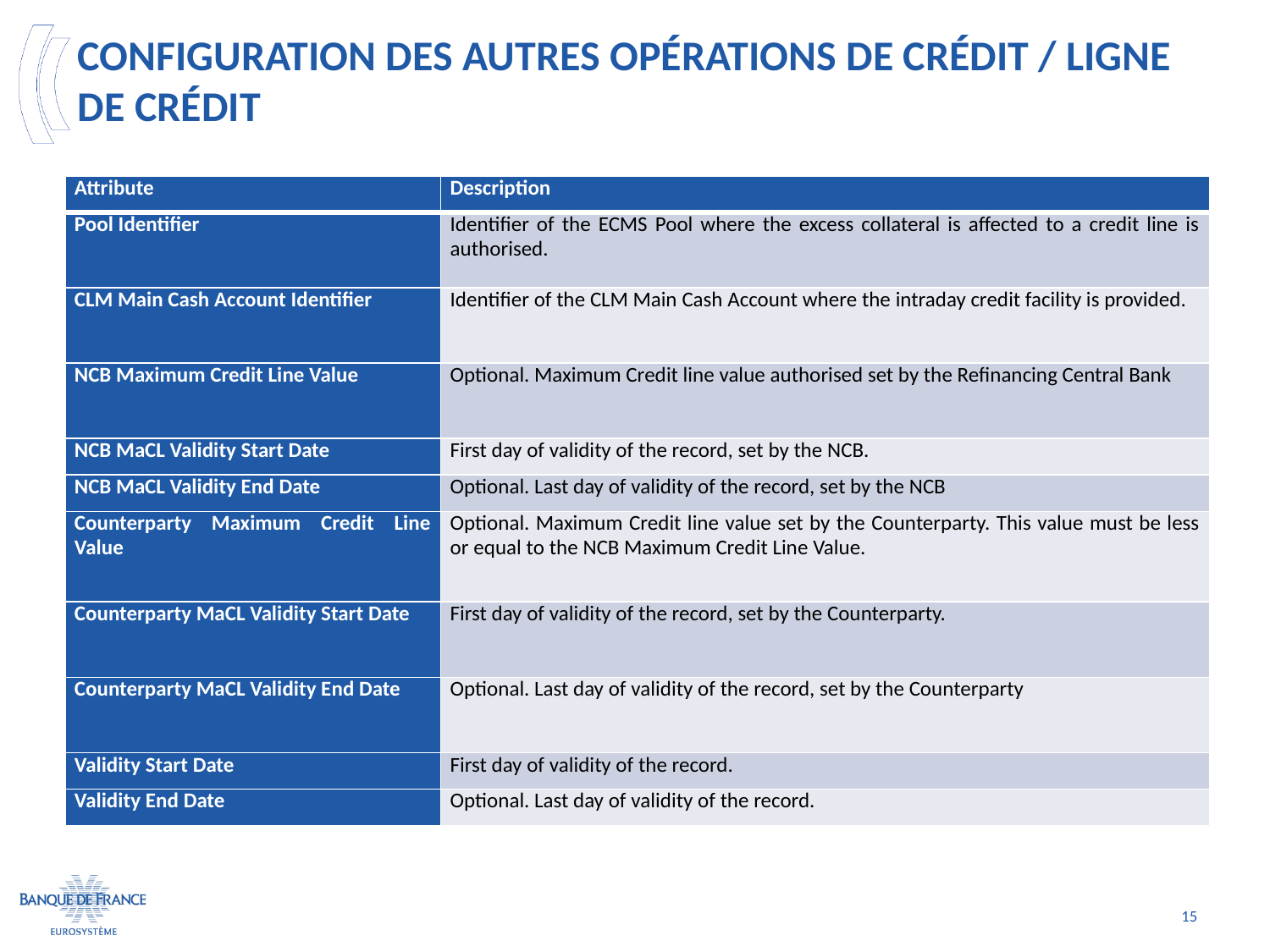

# Configuration des autres opérations de crédit / Ligne de crédit
| Attribute | Description |
| --- | --- |
| Pool Identifier | Identifier of the ECMS Pool where the excess collateral is affected to a credit line is authorised. |
| CLM Main Cash Account Identifier | Identifier of the CLM Main Cash Account where the intraday credit facility is provided. |
| NCB Maximum Credit Line Value | Optional. Maximum Credit line value authorised set by the Refinancing Central Bank |
| NCB MaCL Validity Start Date | First day of validity of the record, set by the NCB. |
| NCB MaCL Validity End Date | Optional. Last day of validity of the record, set by the NCB |
| Counterparty Maximum Credit Line Value | Optional. Maximum Credit line value set by the Counterparty. This value must be less or equal to the NCB Maximum Credit Line Value. |
| Counterparty MaCL Validity Start Date | First day of validity of the record, set by the Counterparty. |
| Counterparty MaCL Validity End Date | Optional. Last day of validity of the record, set by the Counterparty |
| Validity Start Date | First day of validity of the record. |
| Validity End Date | Optional. Last day of validity of the record. |

15